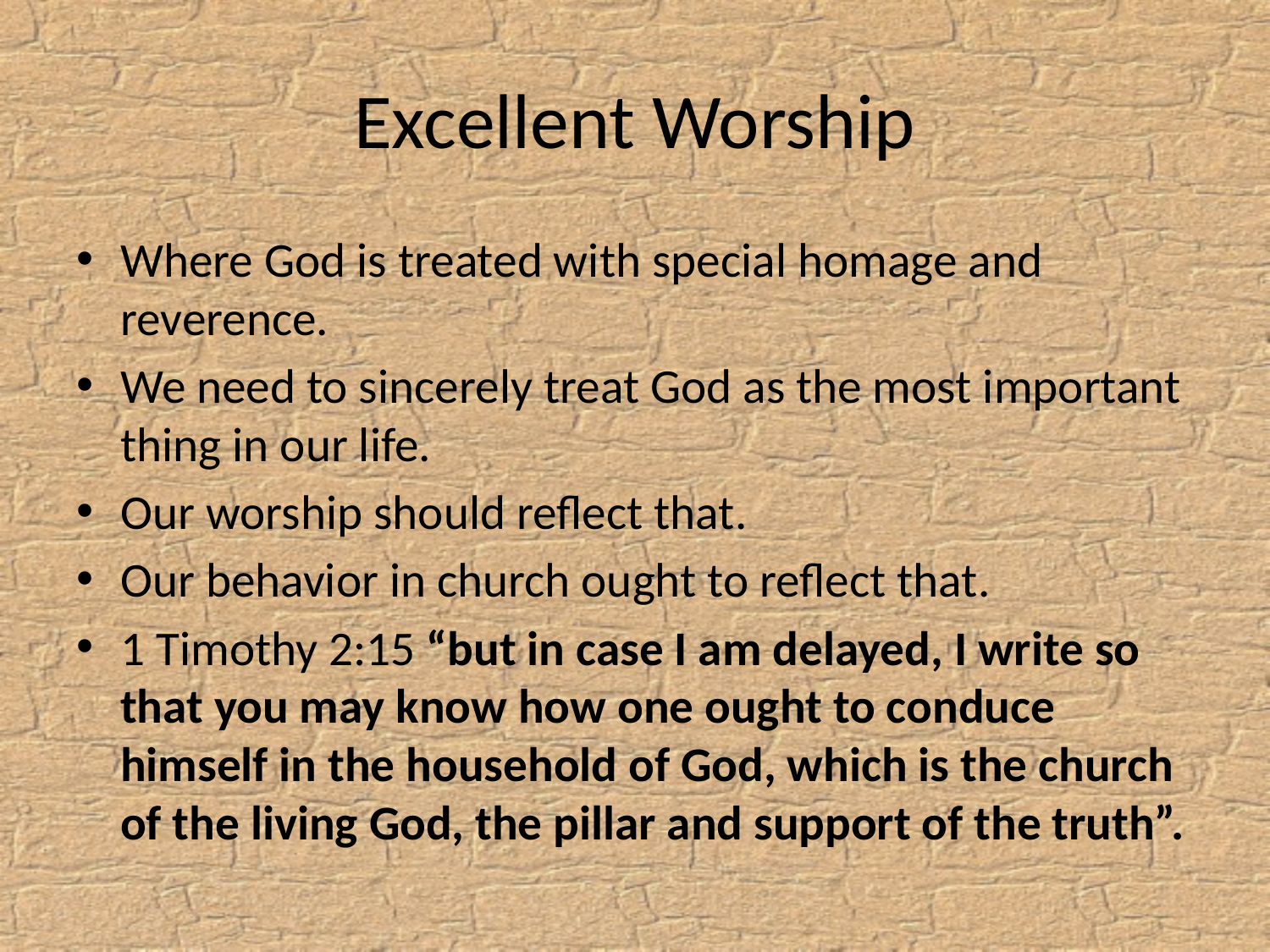

# Excellent Worship
Where God is treated with special homage and reverence.
We need to sincerely treat God as the most important thing in our life.
Our worship should reflect that.
Our behavior in church ought to reflect that.
1 Timothy 2:15 “but in case I am delayed, I write so that you may know how one ought to conduce himself in the household of God, which is the church of the living God, the pillar and support of the truth”.